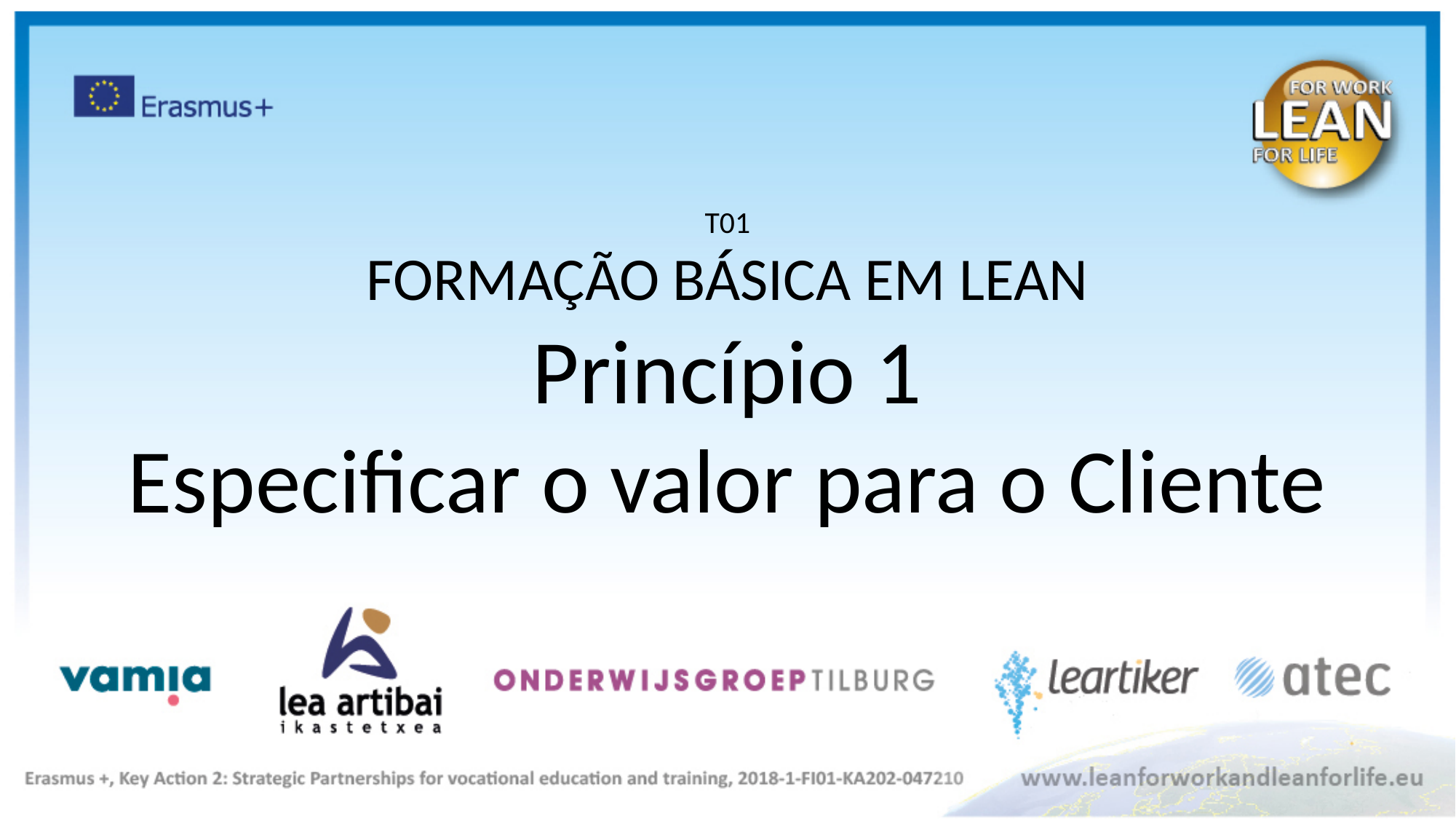

T01
FORMAÇÃO BÁSICA EM LEAN
Princípio 1
Especificar o valor para o Cliente